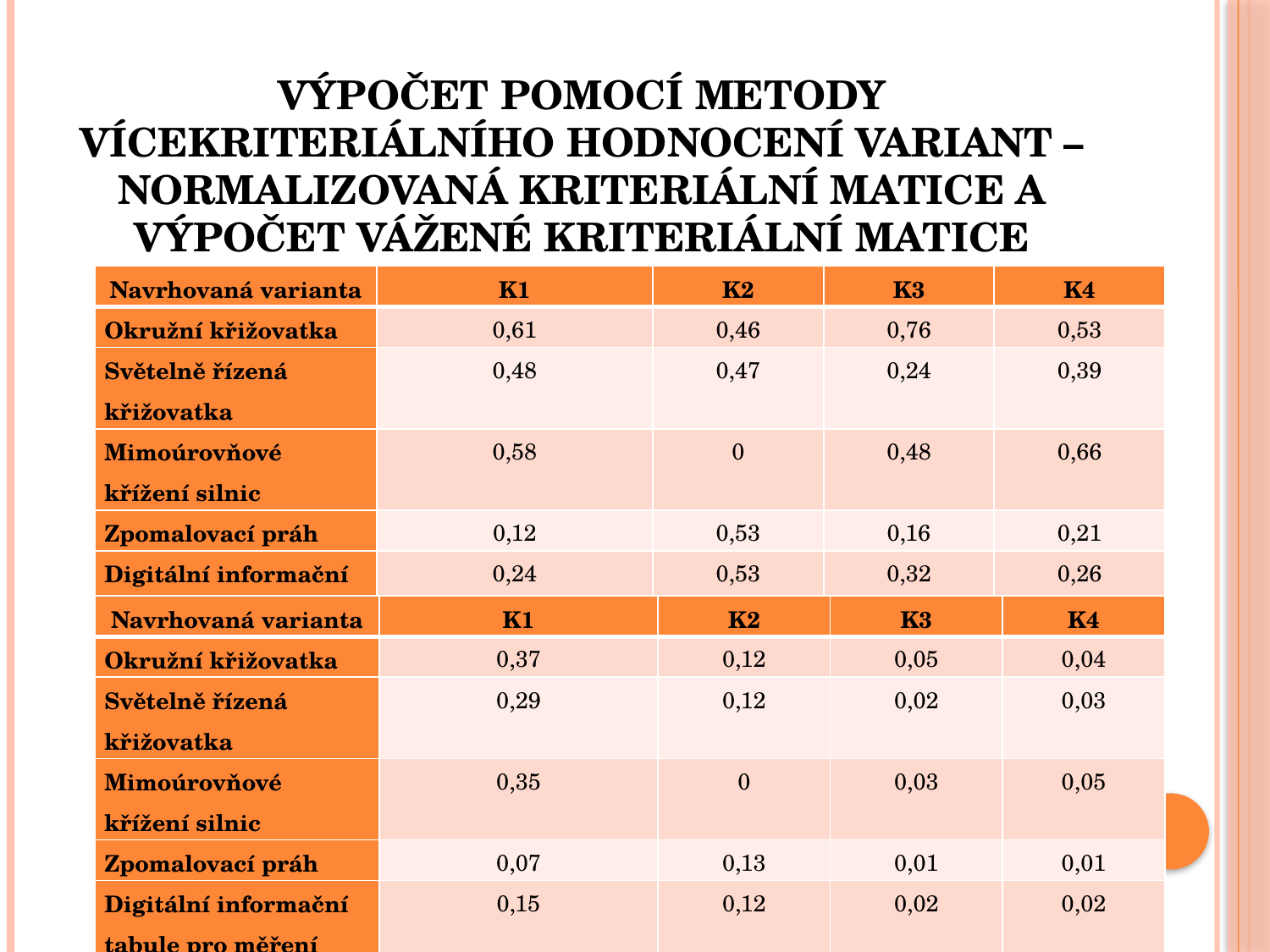

# Výpočet pomocí metody vícekriteriálního hodnocení variant – normalizovaná kriteriální matice a výpočet vážené kriteriální matice
| Navrhovaná varianta | K1 | K2 | K3 | K4 |
| --- | --- | --- | --- | --- |
| Okružní křižovatka | 0,61 | 0,46 | 0,76 | 0,53 |
| Světelně řízená křižovatka | 0,48 | 0,47 | 0,24 | 0,39 |
| Mimoúrovňové křížení silnic | 0,58 | 0 | 0,48 | 0,66 |
| Zpomalovací práh | 0,12 | 0,53 | 0,16 | 0,21 |
| Digitální informační tabule pro měření rychlosti | 0,24 | 0,53 | 0,32 | 0,26 |
| Navrhovaná varianta | K1 | K2 | K3 | K4 |
| --- | --- | --- | --- | --- |
| Okružní křižovatka | 0,37 | 0,12 | 0,05 | 0,04 |
| Světelně řízená křižovatka | 0,29 | 0,12 | 0,02 | 0,03 |
| Mimoúrovňové křížení silnic | 0,35 | 0 | 0,03 | 0,05 |
| Zpomalovací práh | 0,07 | 0,13 | 0,01 | 0,01 |
| Digitální informační tabule pro měření rychlosti | 0,15 | 0,12 | 0,02 | 0,02 |